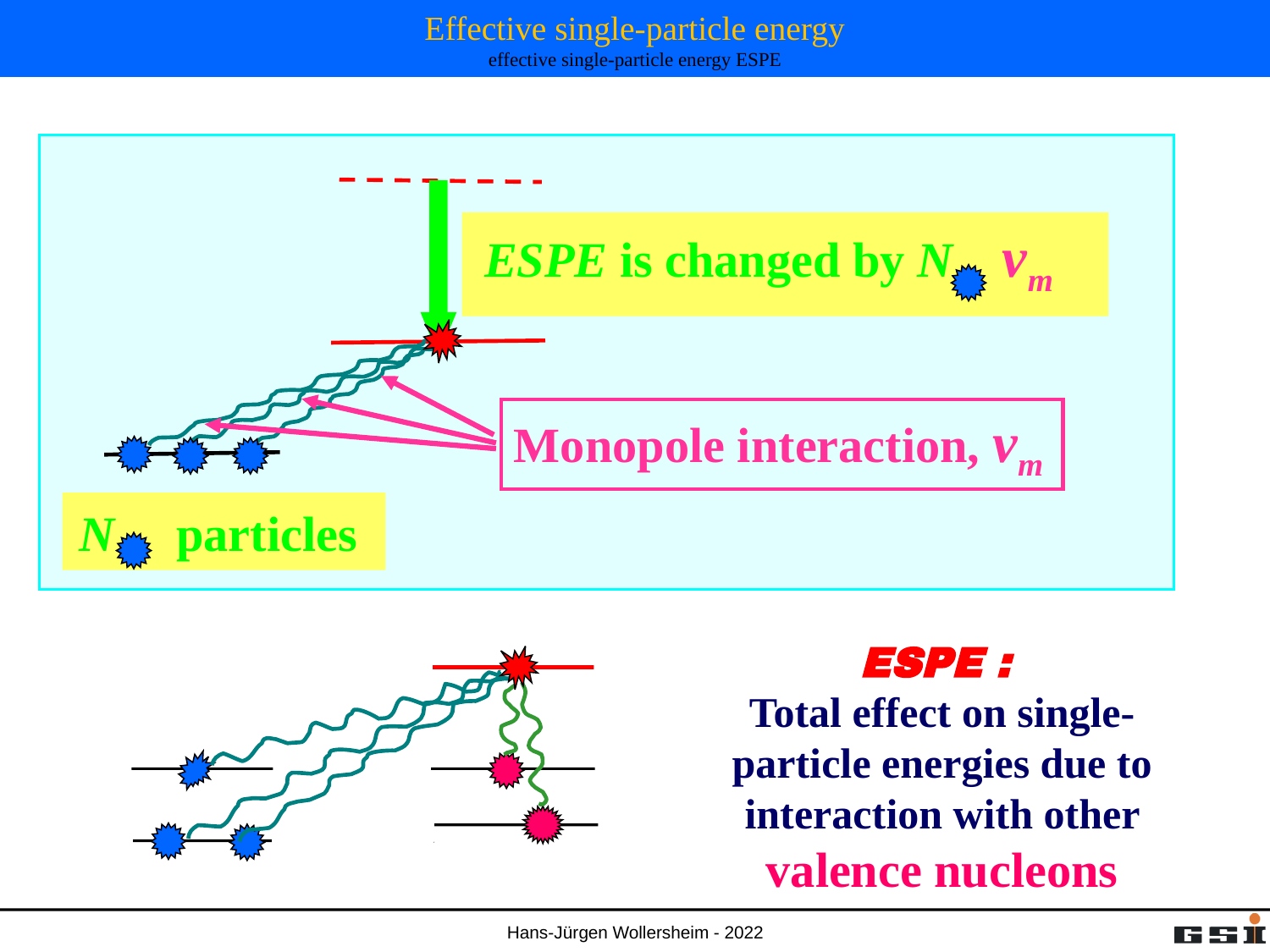

# Effective single-particle energy effective single-particle energy ESPE

ESPE is changed by N    vm

Monopole interaction, vm

N     particles

ESPE :
Total effect on single-particle energies due to interaction with other valence nucleons